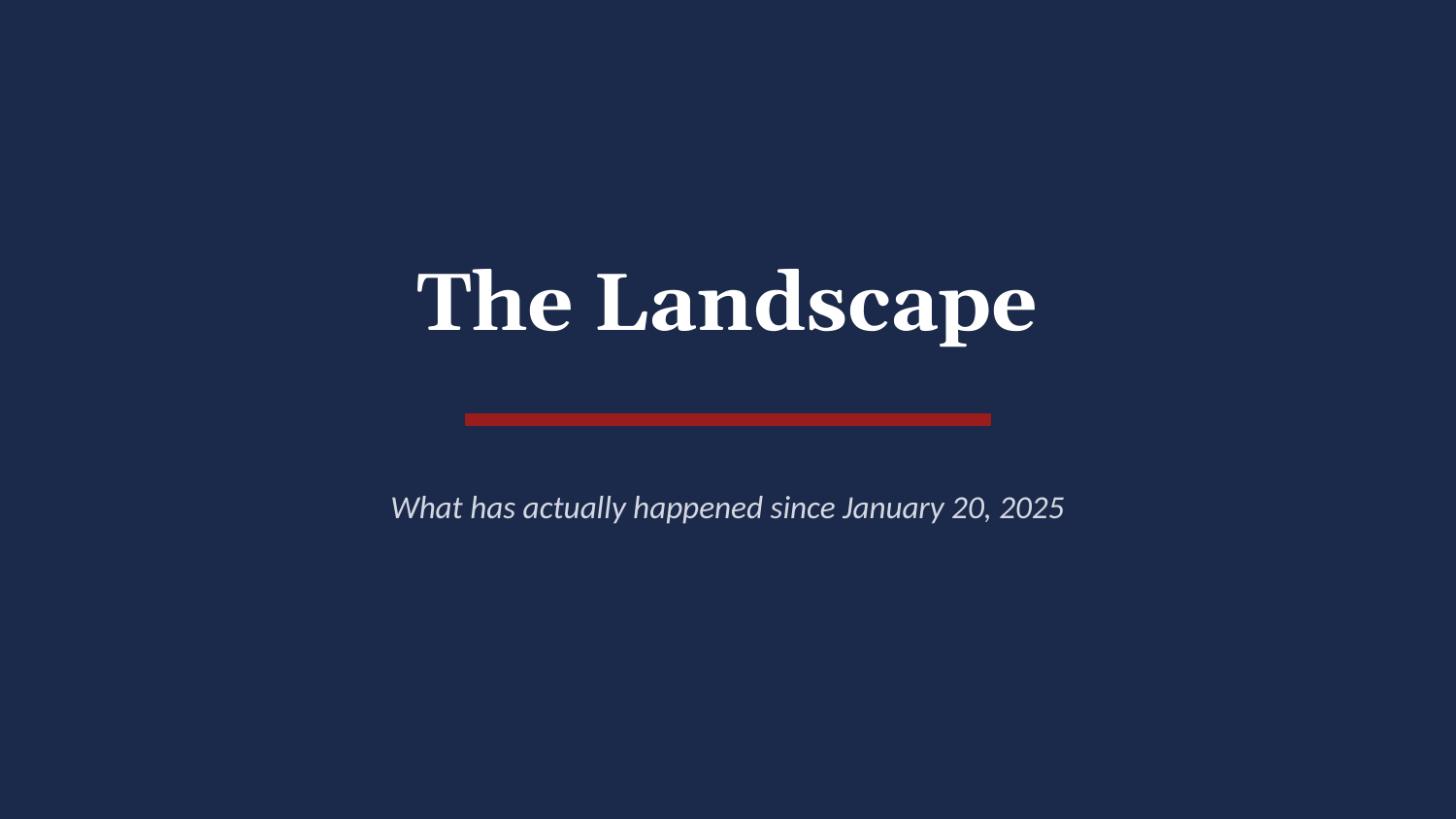

The Landscape

What has actually happened since January 20, 2025